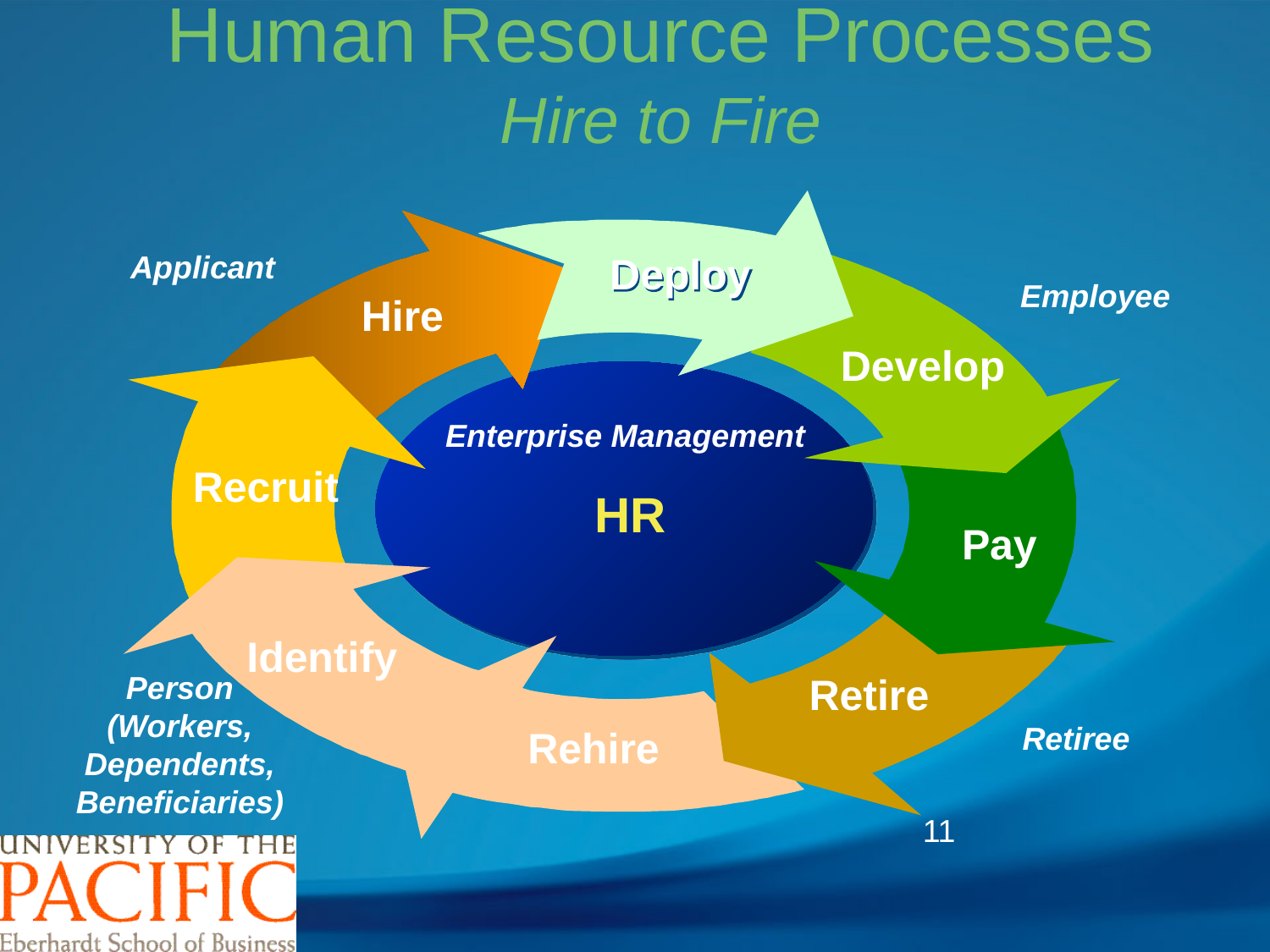

Human Resource Processes
Hire to Fire

Deploy
Applicant

Employee
Hire
Develop

Enterprise Management
 HR

Recruit
Pay

Identify

 Retire
Person (Workers, Dependents, Beneficiaries)
Retiree
Rehire
11